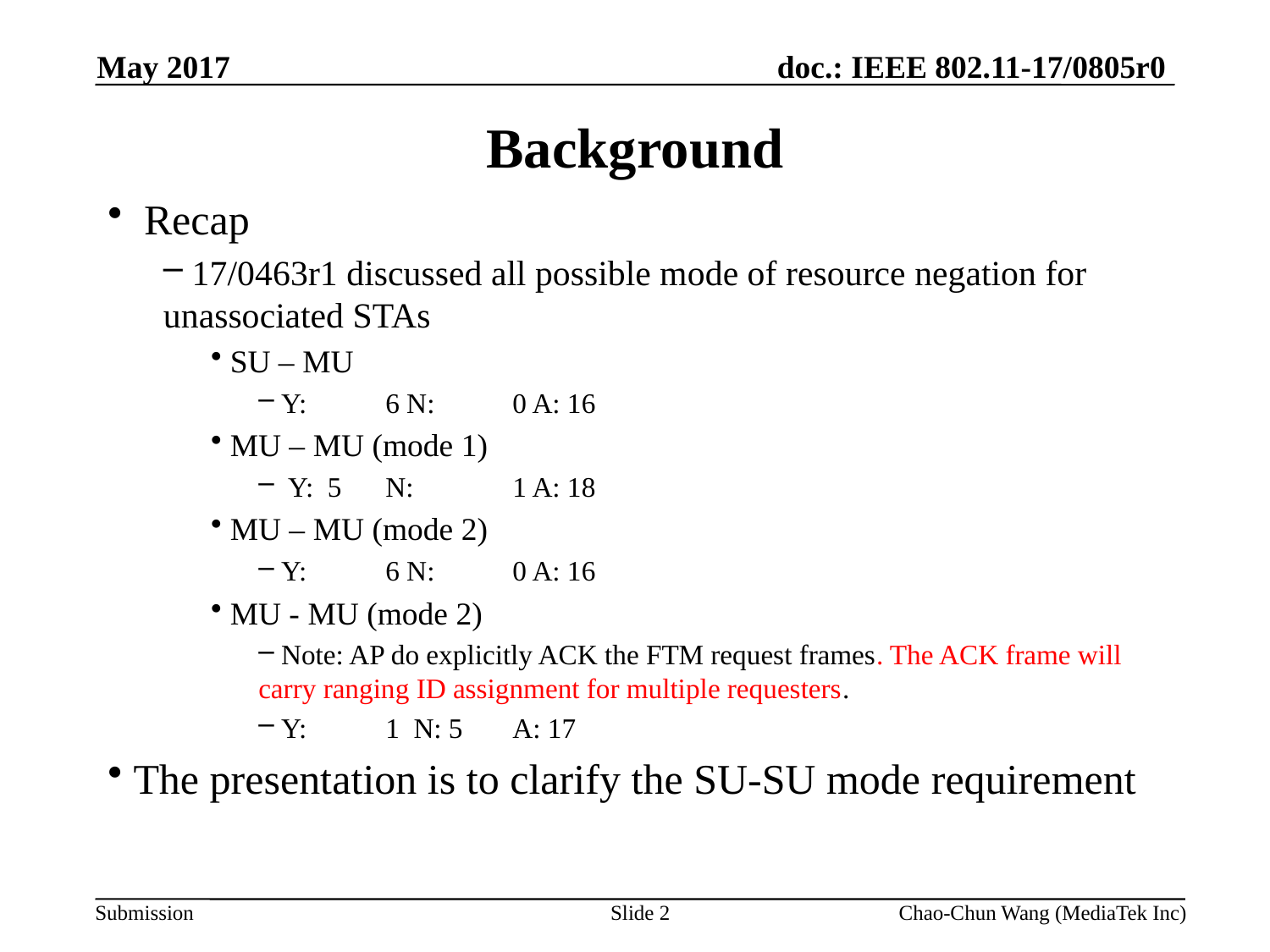

May 2017
# Background
  Recap
 17/0463r1 discussed all possible mode of resource negation for unassociated STAs
 SU – MU
 Y: 	6 N:	0 A: 16
 MU – MU (mode 1)
  Y:  5	N:	1 A: 18
 MU – MU (mode 2)
 Y: 	6 N:	0 A: 16
 MU - MU (mode 2)
 Note: AP do explicitly ACK the FTM request frames. The ACK frame will carry ranging ID assignment for multiple requesters.
 Y: 	1  N: 5	A: 17
 The presentation is to clarify the SU-SU mode requirement
Slide 2
Chao-Chun Wang (MediaTek Inc)